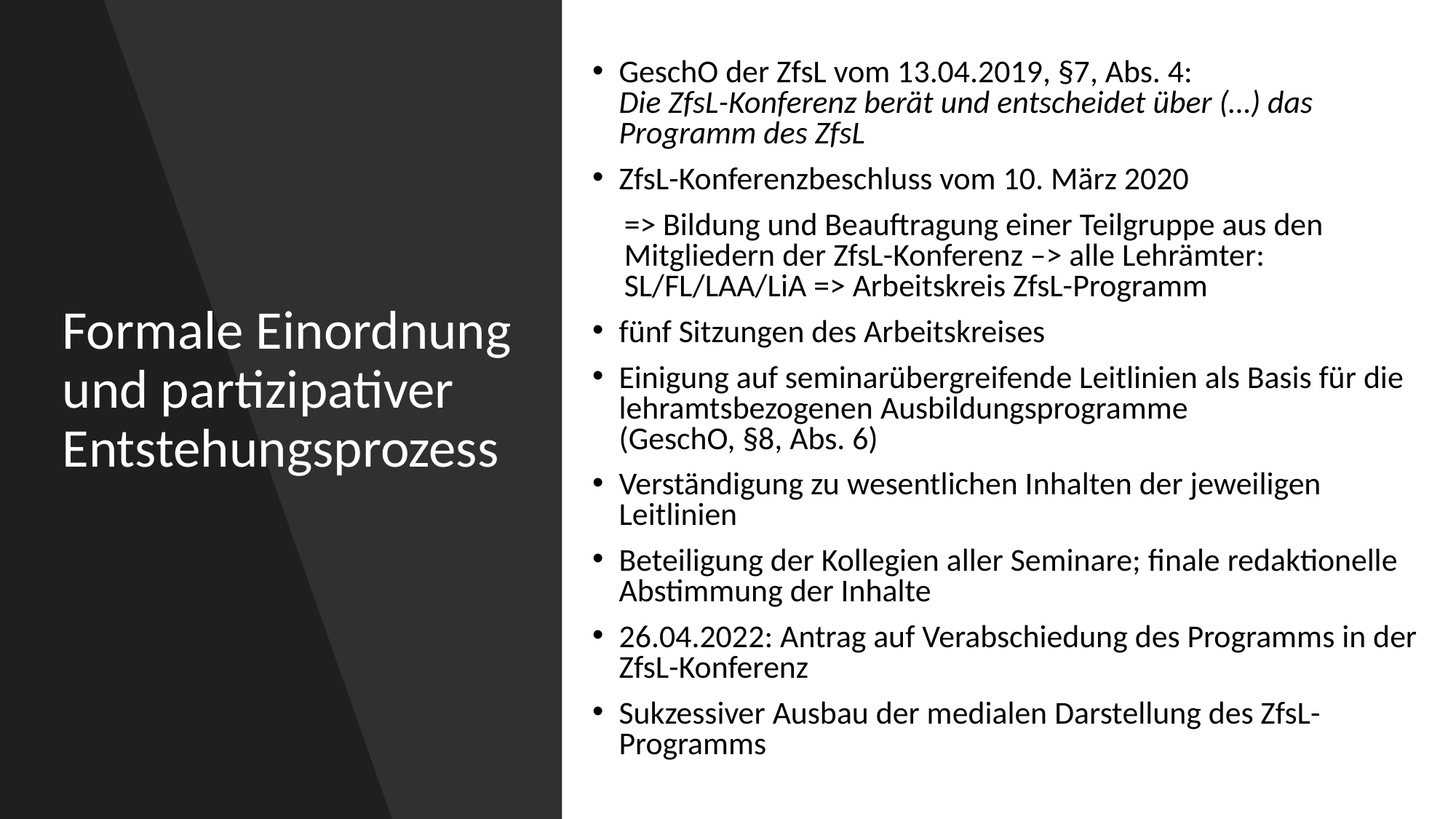

GeschO der ZfsL vom 13.04.2019, §7, Abs. 4:
Die ZfsL-Konferenz berät und entscheidet über (…) das Programm des ZfsL
ZfsL-Konferenzbeschluss vom 10. März 2020
=> Bildung und Beauftragung einer Teilgruppe aus den
Mitgliedern der ZfsL-Konferenz –> alle Lehrämter: SL/FL/LAA/LiA => Arbeitskreis ZfsL-Programm
fünf Sitzungen des Arbeitskreises
Einigung auf seminarübergreifende Leitlinien als Basis für die lehramtsbezogenen Ausbildungsprogramme
(GeschO, §8, Abs. 6)
Verständigung zu wesentlichen Inhalten der jeweiligen Leitlinien
Beteiligung der Kollegien aller Seminare; finale redaktionelle Abstimmung der Inhalte
26.04.2022: Antrag auf Verabschiedung des Programms in der ZfsL-Konferenz
Sukzessiver Ausbau der medialen Darstellung des ZfsL-Programms
# Formale Einordnung und partizipativer
Entstehungsprozess